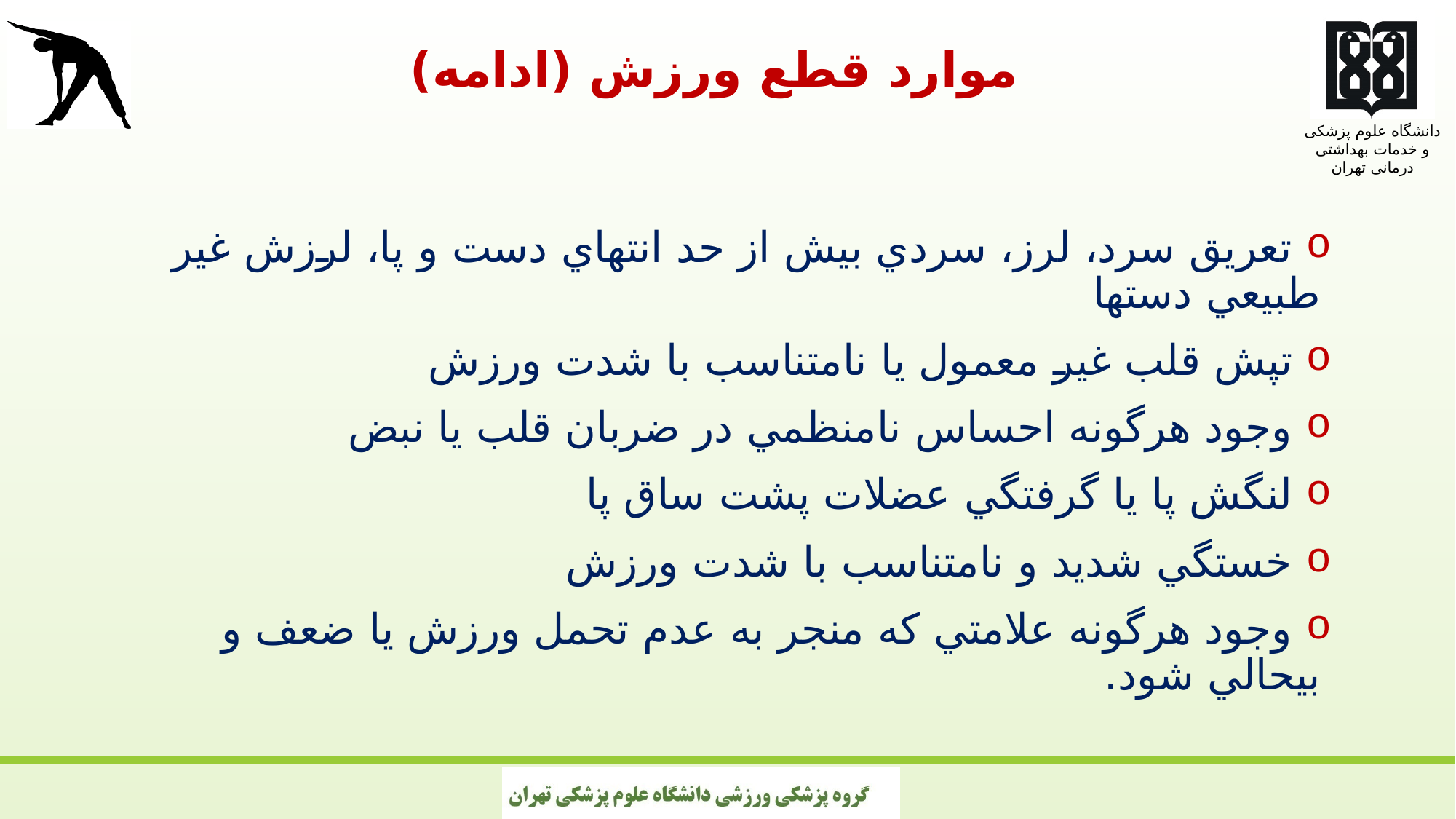

#
موارد قطع ورزش (ادامه)
 تعريق سرد، لرز، سردي بيش از حد انتهاي دست و پا، لرزش غير طبيعي دستها
 تپش قلب غير معمول يا نامتناسب با شدت ورزش
 وجود هرگونه احساس نامنظمي در ضربان قلب يا نبض
 لنگش پا یا گرفتگي عضلات پشت ساق پا
 خستگي شديد و نامتناسب با شدت ورزش
 وجود هرگونه علامتي كه منجر به عدم تحمل ورزش يا ضعف و بيحالي شود.